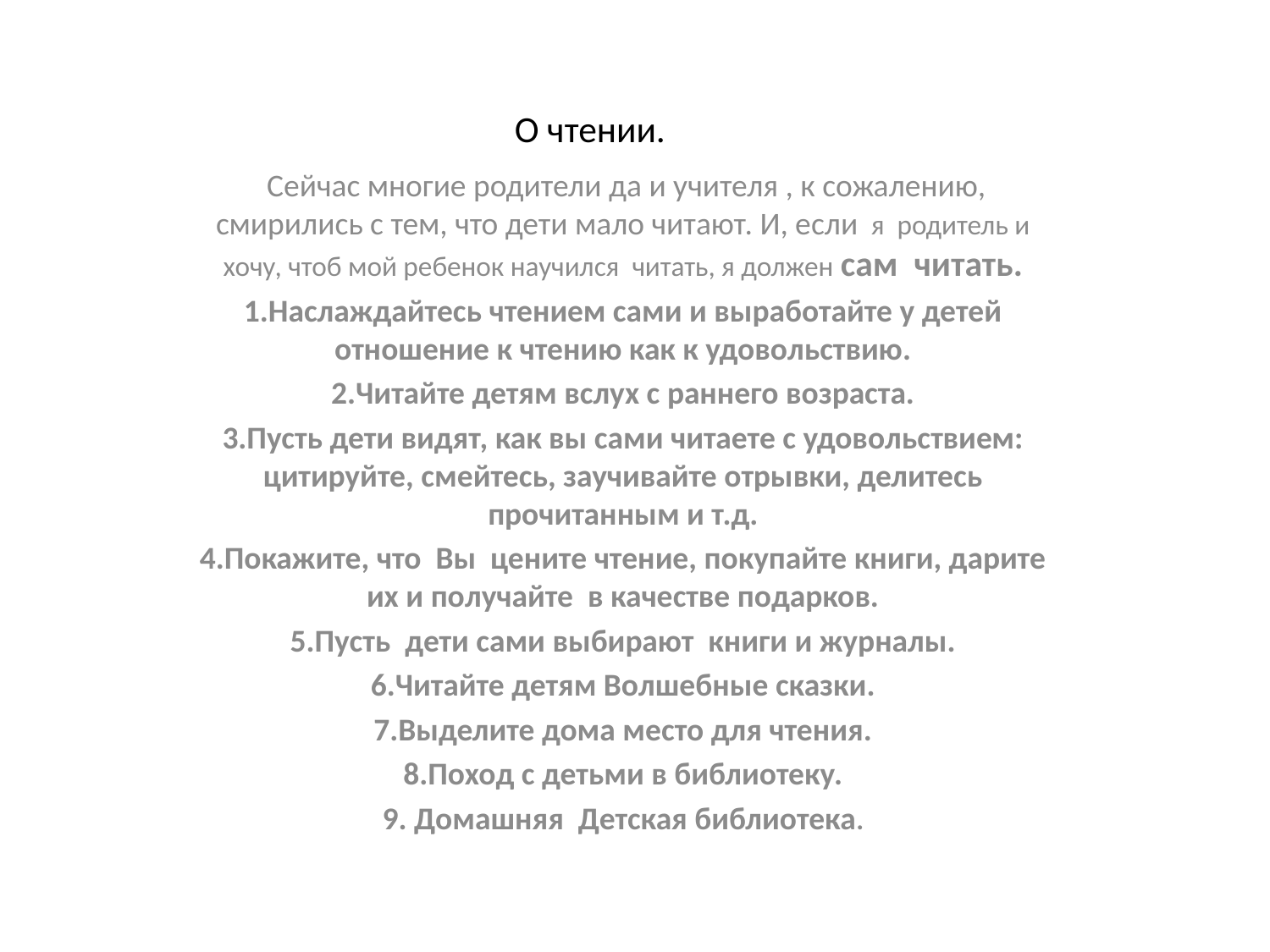

# О чтении.
 Сейчас многие родители да и учителя , к сожалению, смирились с тем, что дети мало читают. И, если  я  родитель и хочу, чтоб мой ребенок научился  читать, я должен сам  читать.
1.Наслаждайтесь чтением сами и выработайте у детей отношение к чтению как к удовольствию.
2.Читайте детям вслух с раннего возраста.
3.Пусть дети видят, как вы сами читаете с удовольствием: цитируйте, смейтесь, заучивайте отрывки, делитесь прочитанным и т.д.
4.Покажите, что  Вы  цените чтение, покупайте книги, дарите их и получайте  в качестве подарков.
5.Пусть  дети сами выбирают  книги и журналы.
6.Читайте детям Волшебные сказки.
7.Выделите дома место для чтения.
8.Поход с детьми в библиотеку.
9. Домашняя  Детская библиотека.